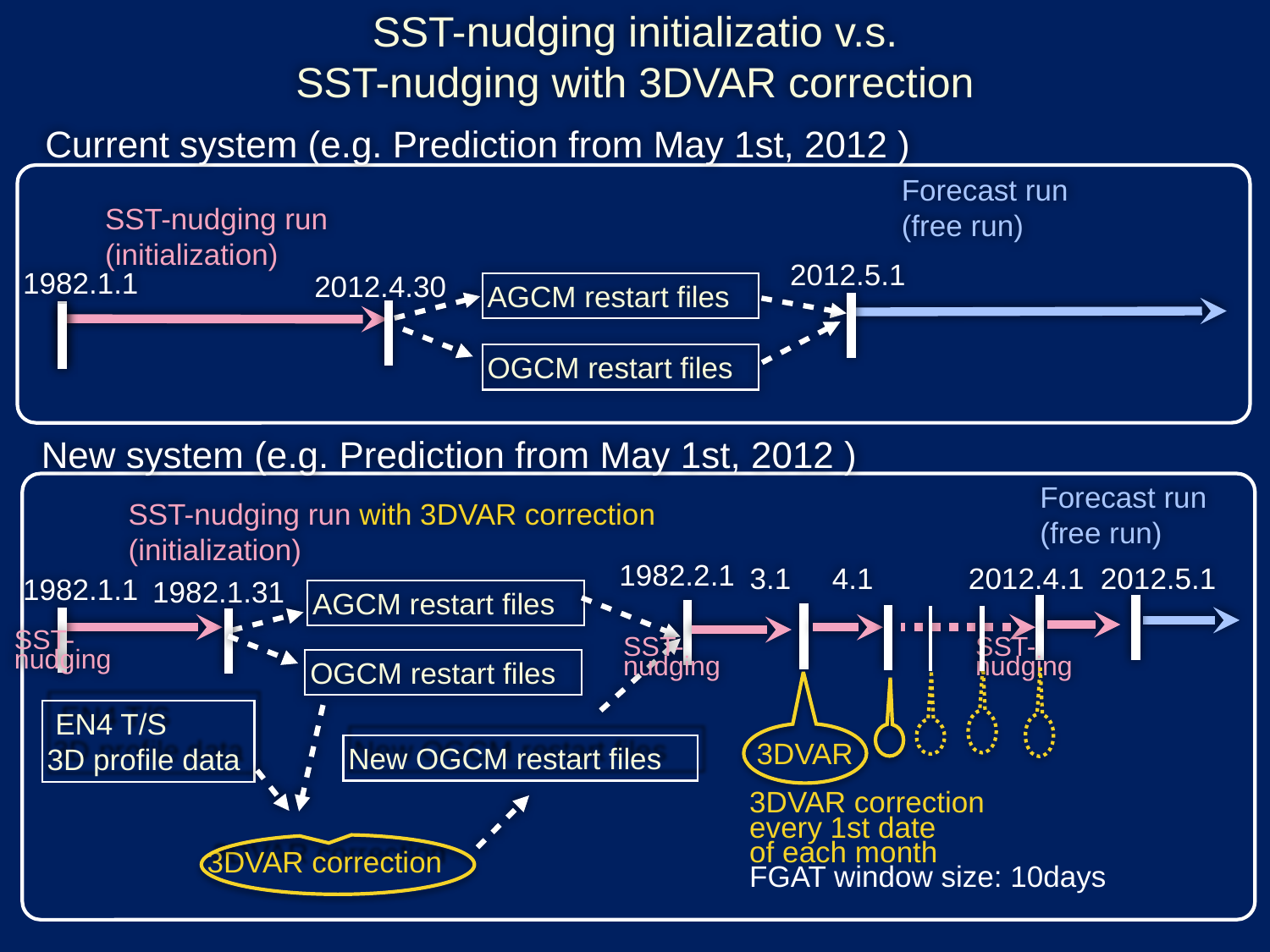

# SST-nudging initializatio v.s.
SST-nudging with 3DVAR correction
Current system (e.g. Prediction from May 1st, 2012 )

Forecast run
(free run)
SST-nudging run
(initialization)
2012.5.1
　1982.1.1
2012.4.30
AGCM restart files

OGCM restart files
New system (e.g. Prediction from May 1st, 2012 )
Forecast run
(free run)

SST-nudging run with 3DVAR correction
(initialization)
1982.2.1
3.1
4.1
2012.4.1
2012.5.1
　1982.1.1
1982.1.31
AGCM restart files

SST-
nudging

SST-
nudging
SST-
nudging

OGCM restart files
 EN4 T/S
3D profile data

3DVAR
New OGCM restart files

3DVAR correction
every 1st date
of each month
FGAT window size: 10days

3DVAR correction